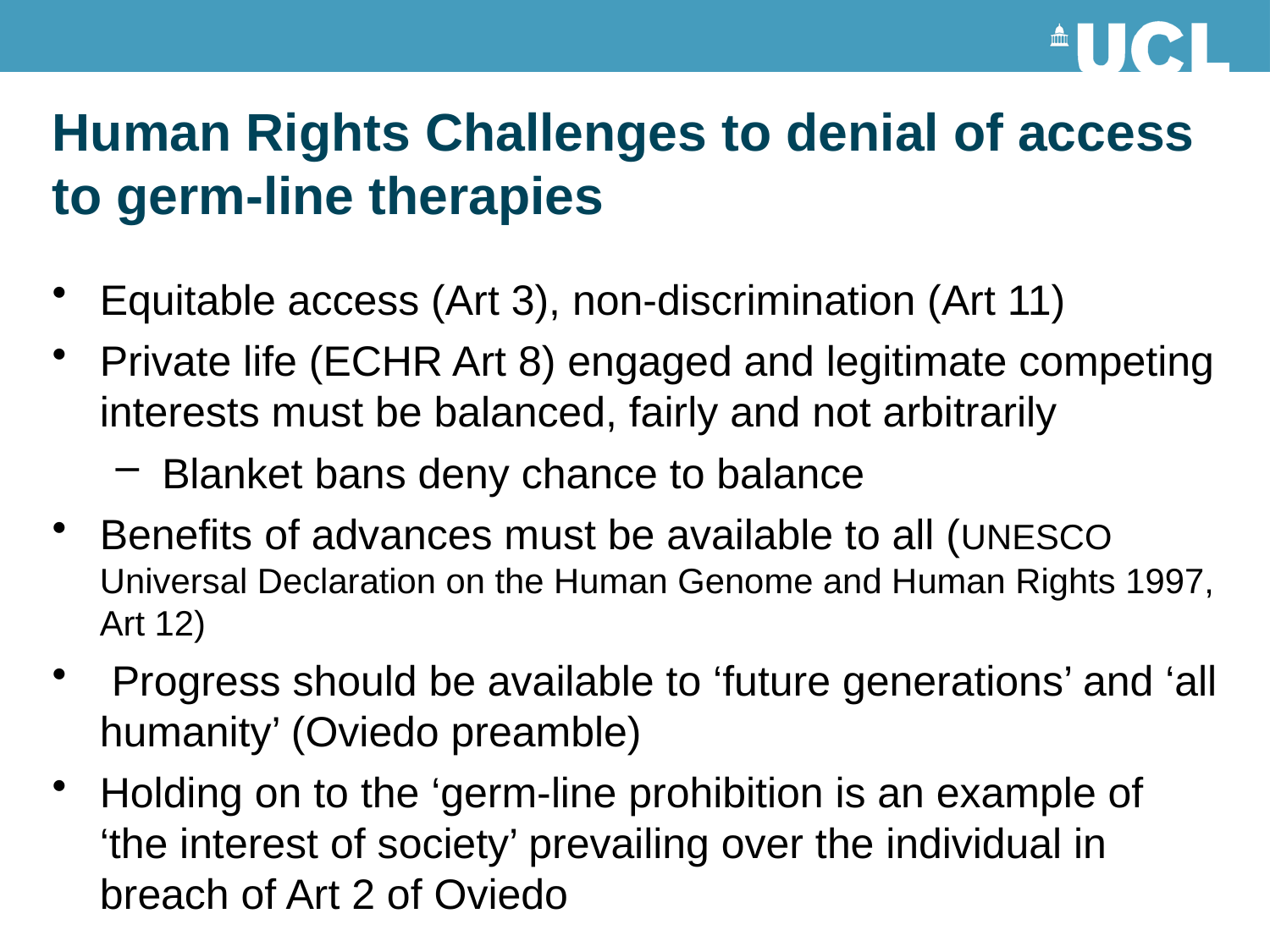

# Human Rights Challenges to denial of access to germ-line therapies
Equitable access (Art 3), non-discrimination (Art 11)
Private life (ECHR Art 8) engaged and legitimate competing interests must be balanced, fairly and not arbitrarily
Blanket bans deny chance to balance
Benefits of advances must be available to all (UNESCO Universal Declaration on the Human Genome and Human Rights 1997, Art 12)
 Progress should be available to ‘future generations’ and ‘all humanity’ (Oviedo preamble)
Holding on to the ‘germ-line prohibition is an example of ‘the interest of society’ prevailing over the individual in breach of Art 2 of Oviedo